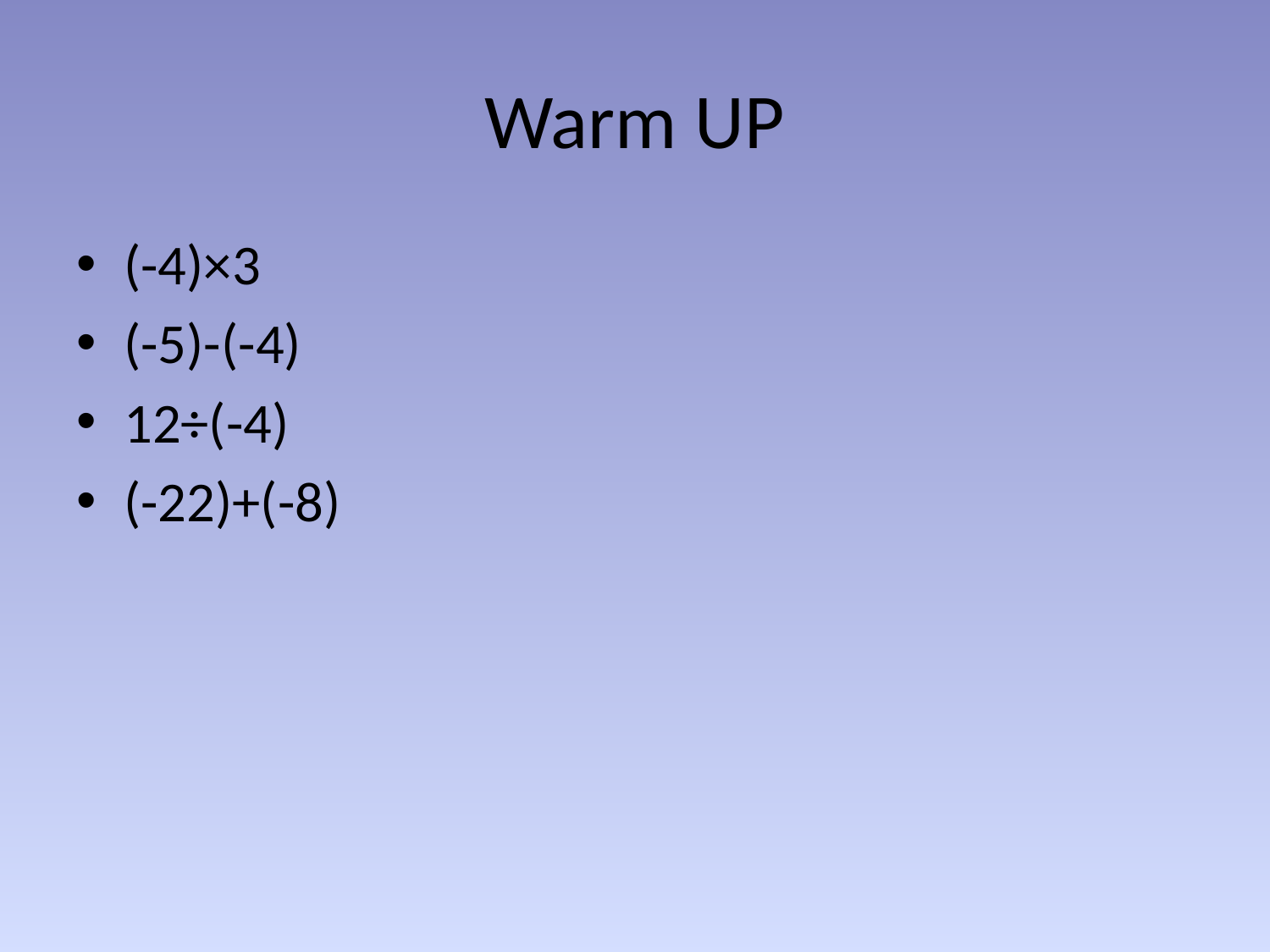

# Warm UP
(-4)×3
(-5)-(-4)
12÷(-4)
(-22)+(-8)